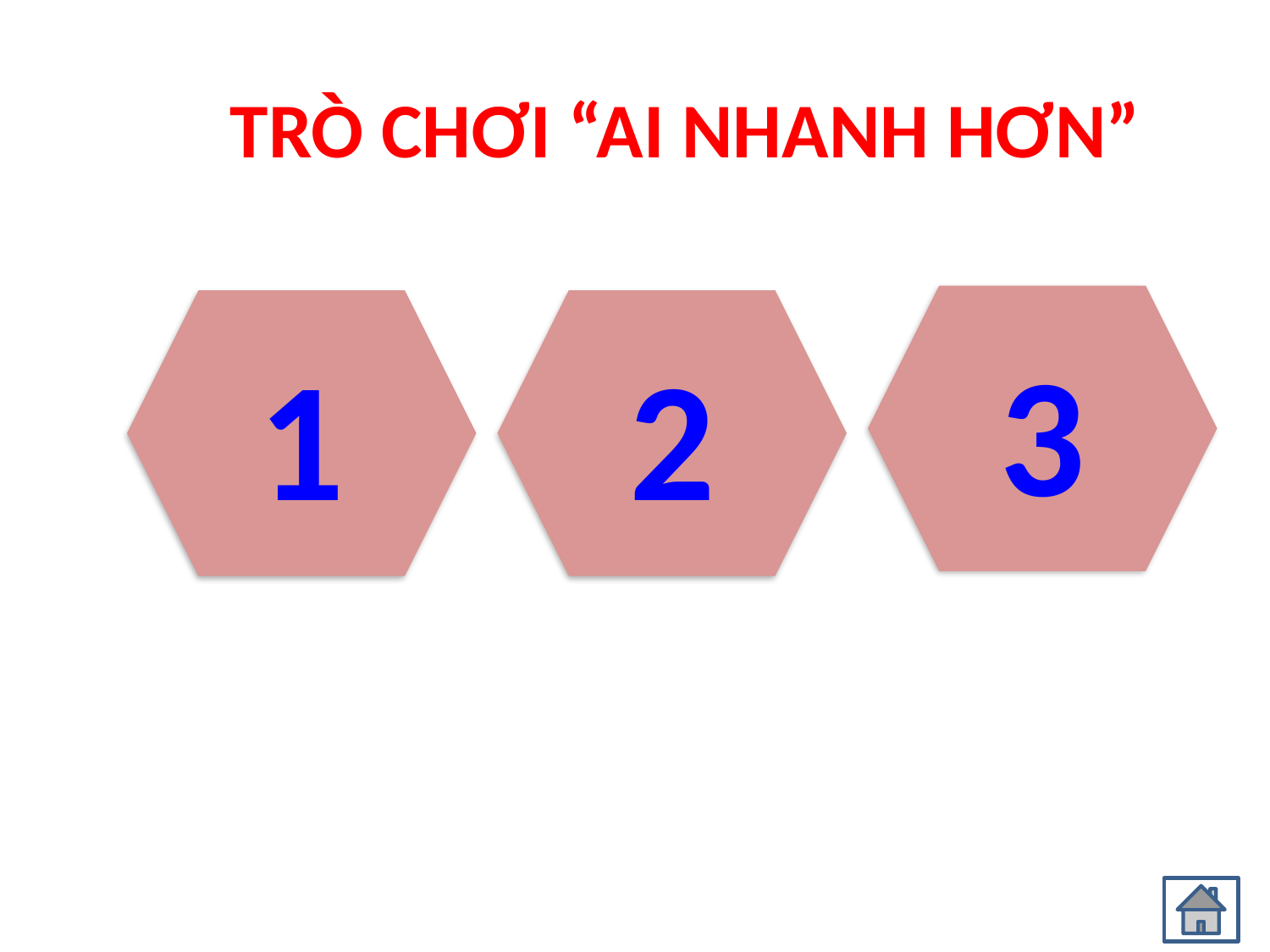

TRÒ CHƠI “AI NHANH HƠN”
3
1
2